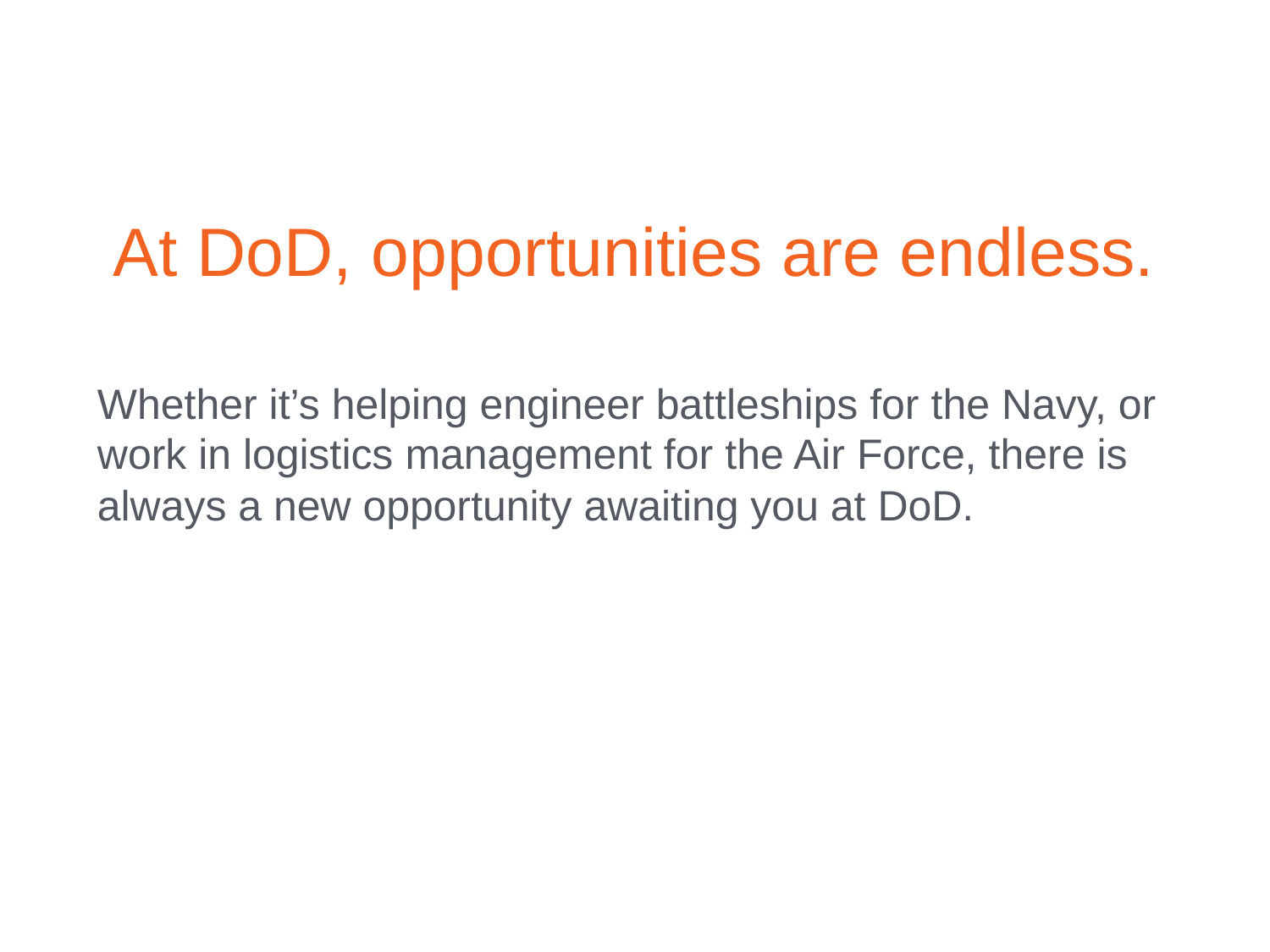

# At DoD, opportunities are endless.
Whether it’s helping engineer battleships for the Navy, or work in logistics management for the Air Force, there is always a new opportunity awaiting you at DoD.